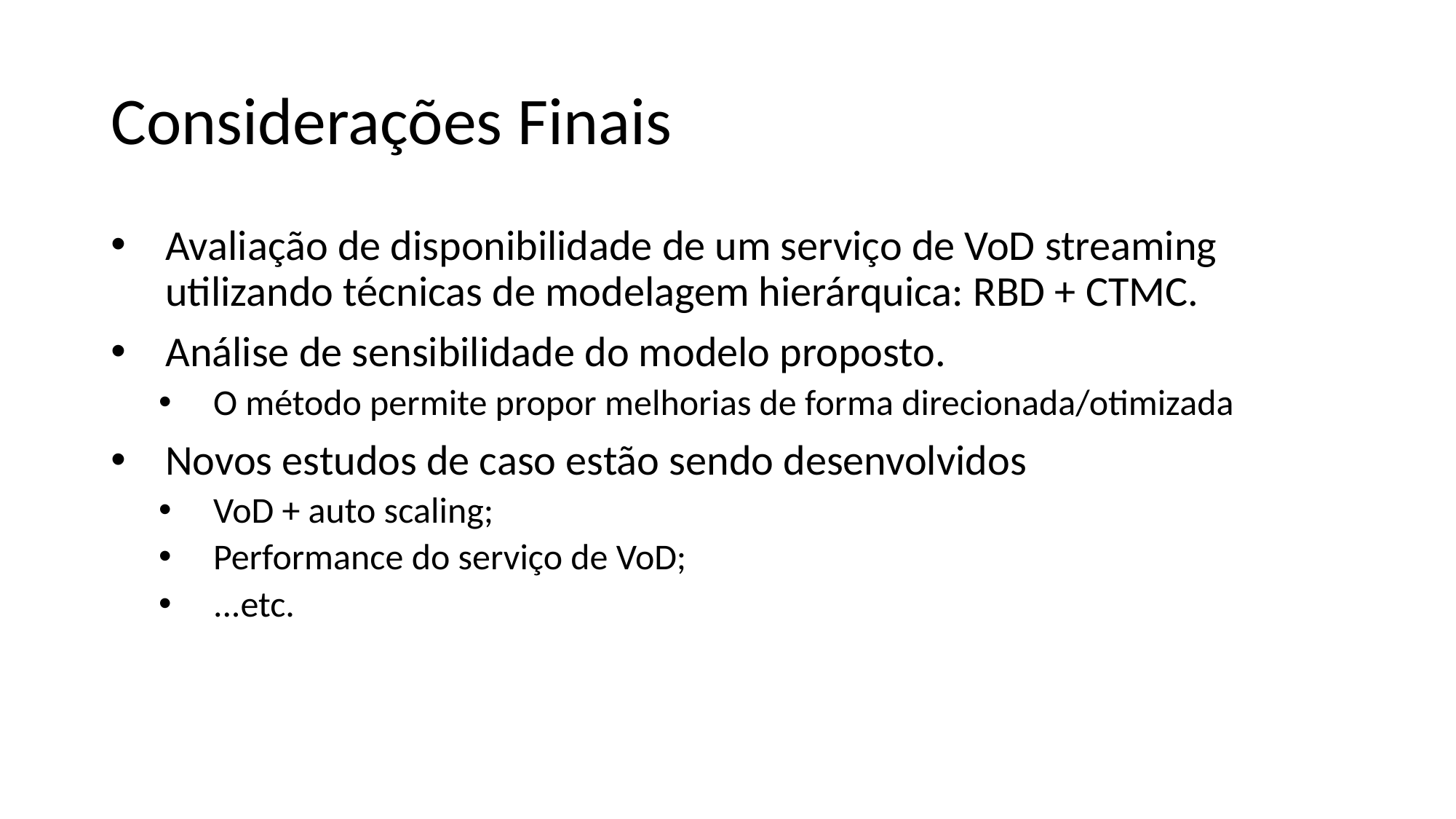

# Considerações Finais
Avaliação de disponibilidade de um serviço de VoD streaming utilizando técnicas de modelagem hierárquica: RBD + CTMC.
Análise de sensibilidade do modelo proposto.
O método permite propor melhorias de forma direcionada/otimizada
Novos estudos de caso estão sendo desenvolvidos
VoD + auto scaling;
Performance do serviço de VoD;
...etc.